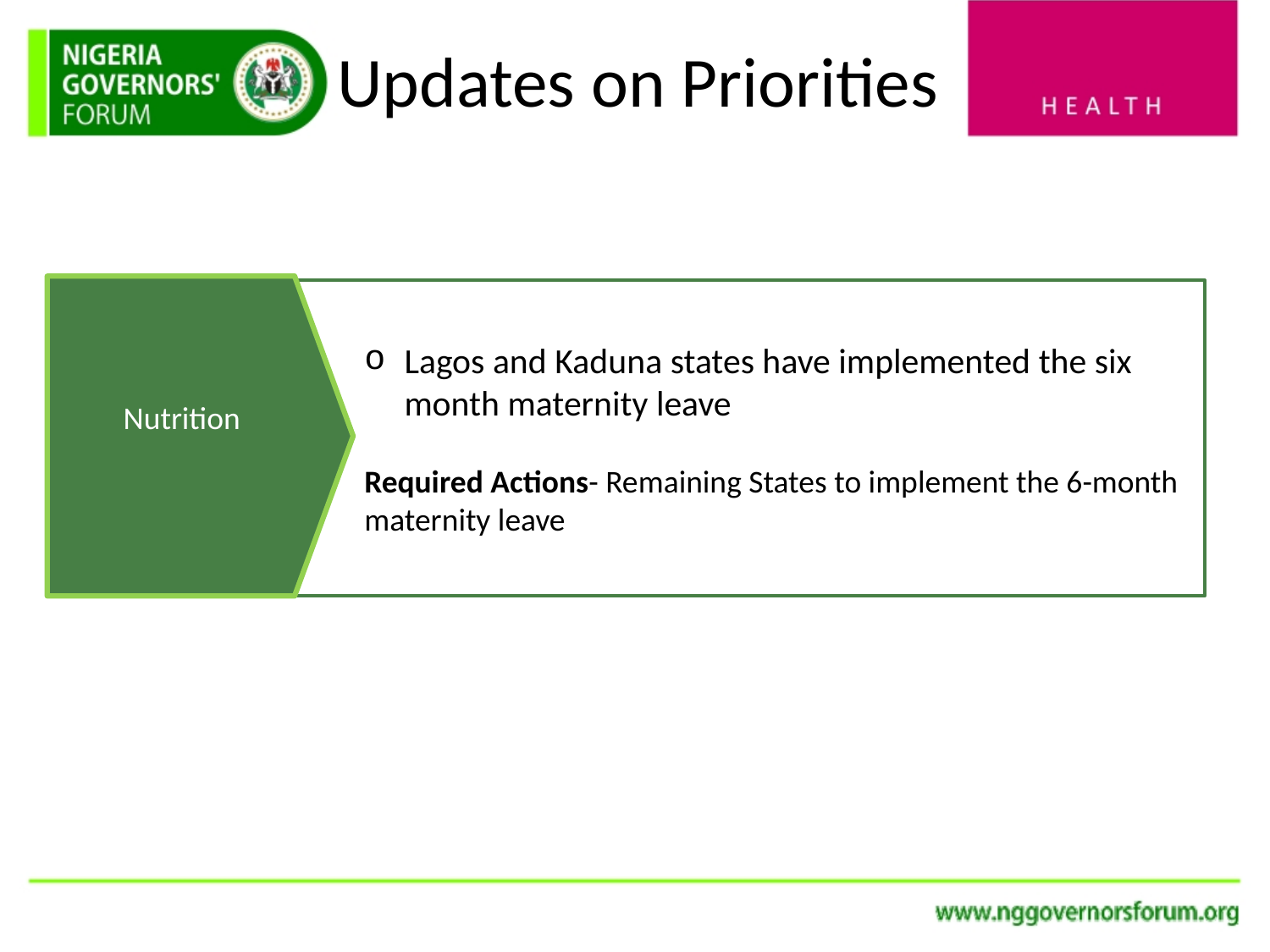

# Updates on Priorities
Nutrition

Lagos and Kaduna states have implemented the six month maternity leave

Required Actions- Remaining States to implement the 6-month maternity leave